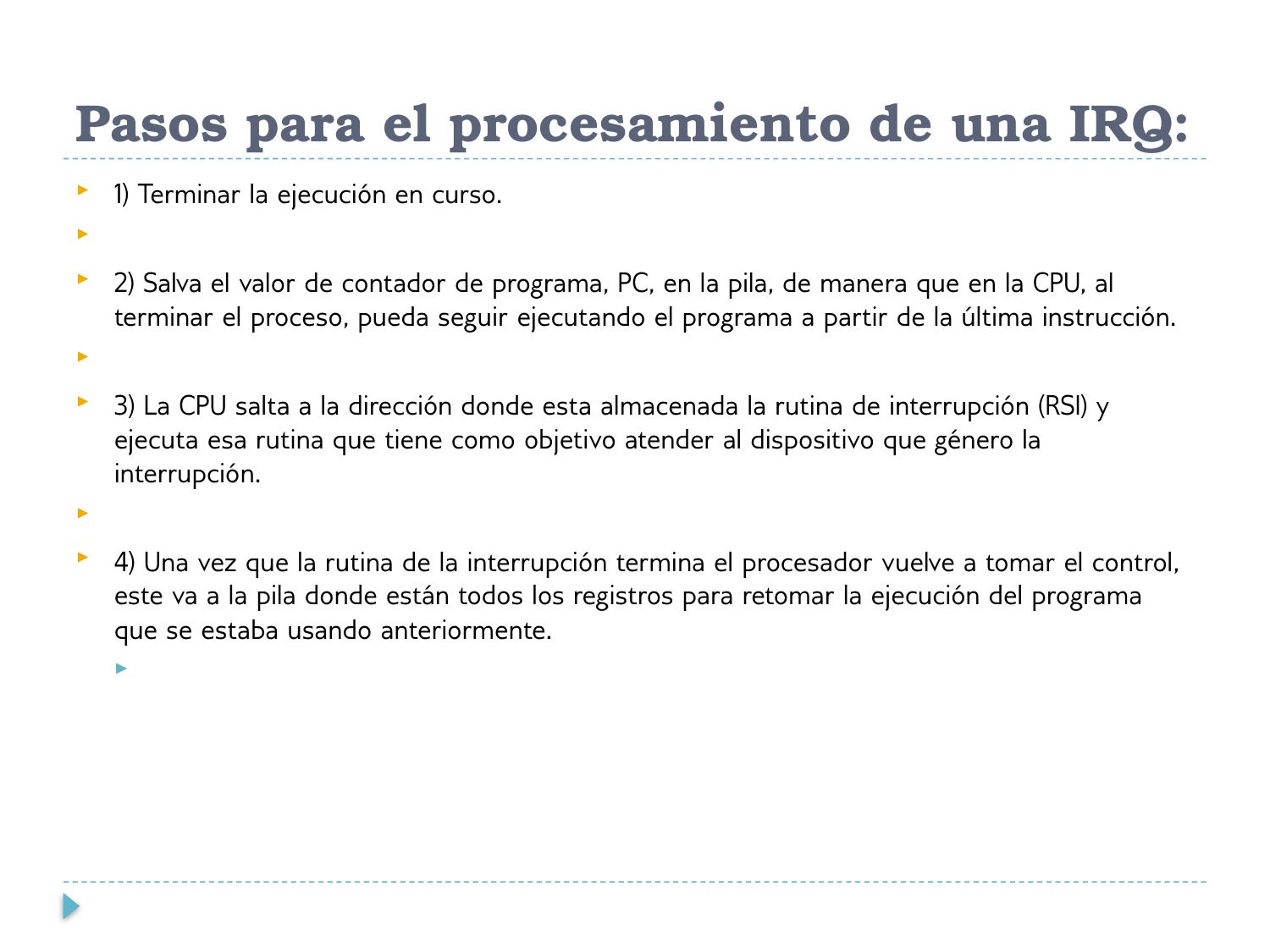

# Pasos para el procesamiento de una IRQ:
1) Terminar la ejecución en curso.

2) Salva el valor de contador de programa, PC, en la pila, de manera que en la CPU, al terminar el proceso, pueda seguir ejecutando el programa a partir de la última instrucción.

3) La CPU salta a la dirección donde esta almacenada la rutina de interrupción (RSI) y ejecuta esa rutina que tiene como objetivo atender al dispositivo que género la interrupción.

4) Una vez que la rutina de la interrupción termina el procesador vuelve a tomar el control, este va a la pila donde están todos los registros para retomar la ejecución del programa que se estaba usando anteriormente.